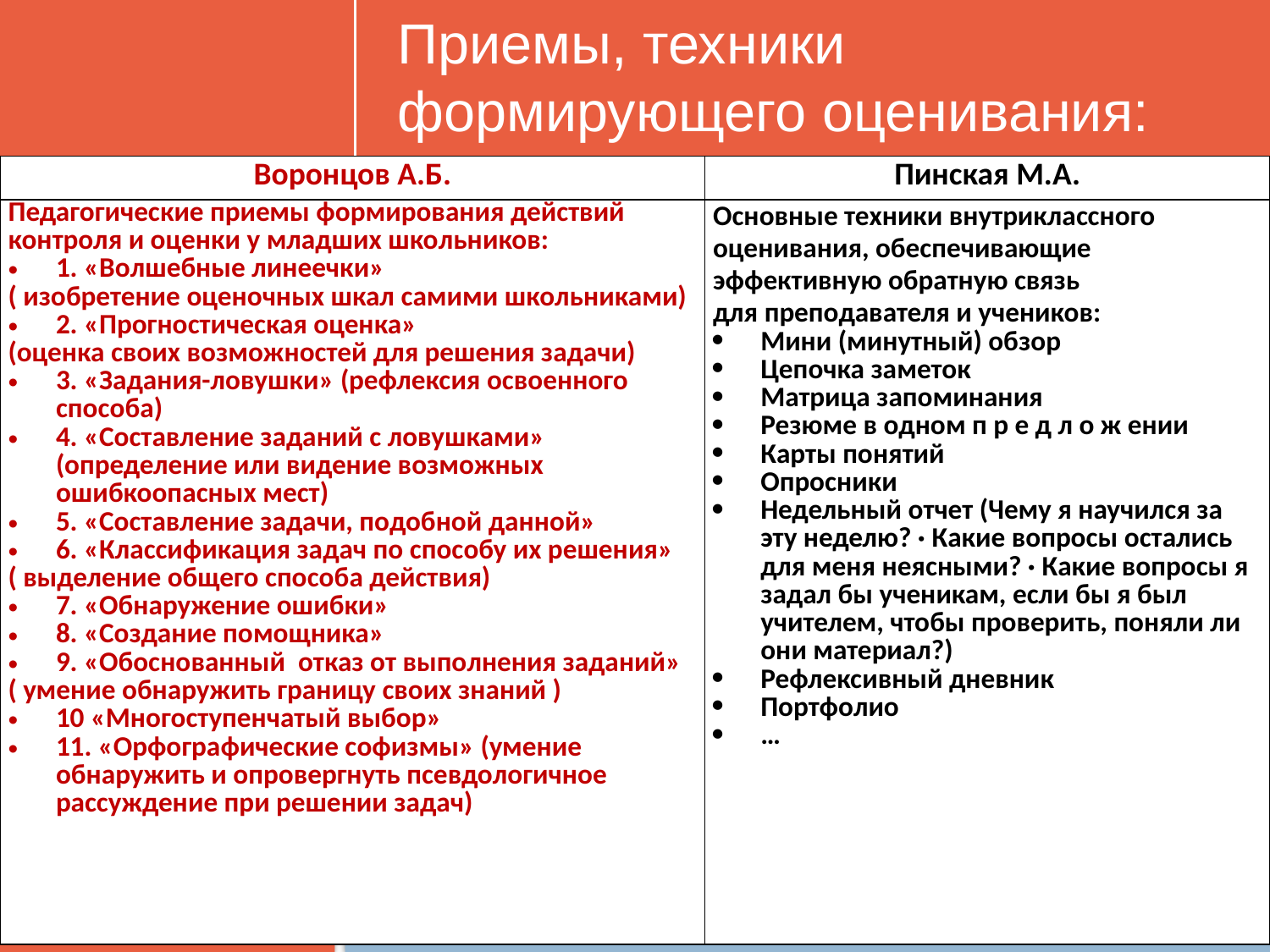

# Приемы, техники формирующего оценивания:
| Воронцов А.Б. | Пинская М.А. |
| --- | --- |
| Педагогические приемы формирования действий контроля и оценки у младших школьников: 1. «Волшебные линеечки» ( изобретение оценочных шкал самими школьниками) 2. «Прогностическая оценка» (оценка своих возможностей для решения задачи) 3. «Задания-ловушки» (рефлексия освоенного способа) 4. «Составление заданий с ловушками» (определение или видение возможных ошибкоопасных мест) 5. «Составление задачи, подобной данной» 6. «Классификация задач по способу их решения» ( выделение общего способа действия) 7. «Обнаружение ошибки» 8. «Создание помощника» 9. «Обоснованный отказ от выполнения заданий» ( умение обнаружить границу своих знаний ) 10 «Многоступенчатый выбор» 11. «Орфографические софизмы» (умение обнаружить и опровергнуть псевдологичное рассуждение при решении задач) | Основные техники внутриклассного оценивания, обеспечивающие эффективную обратную связь для преподавателя и учеников: Мини (минутный) обзор Цепочка заметок Матрица запоминания Резюме в одном п р е д л о ж ении Карты понятий Опросники Недельный отчет (Чему я научился за эту неделю? · Какие вопросы остались для меня неясными? · Какие вопросы я задал бы ученикам, если бы я был учителем, чтобы проверить, поняли ли они материал?) Рефлексивный дневник Портфолио … |